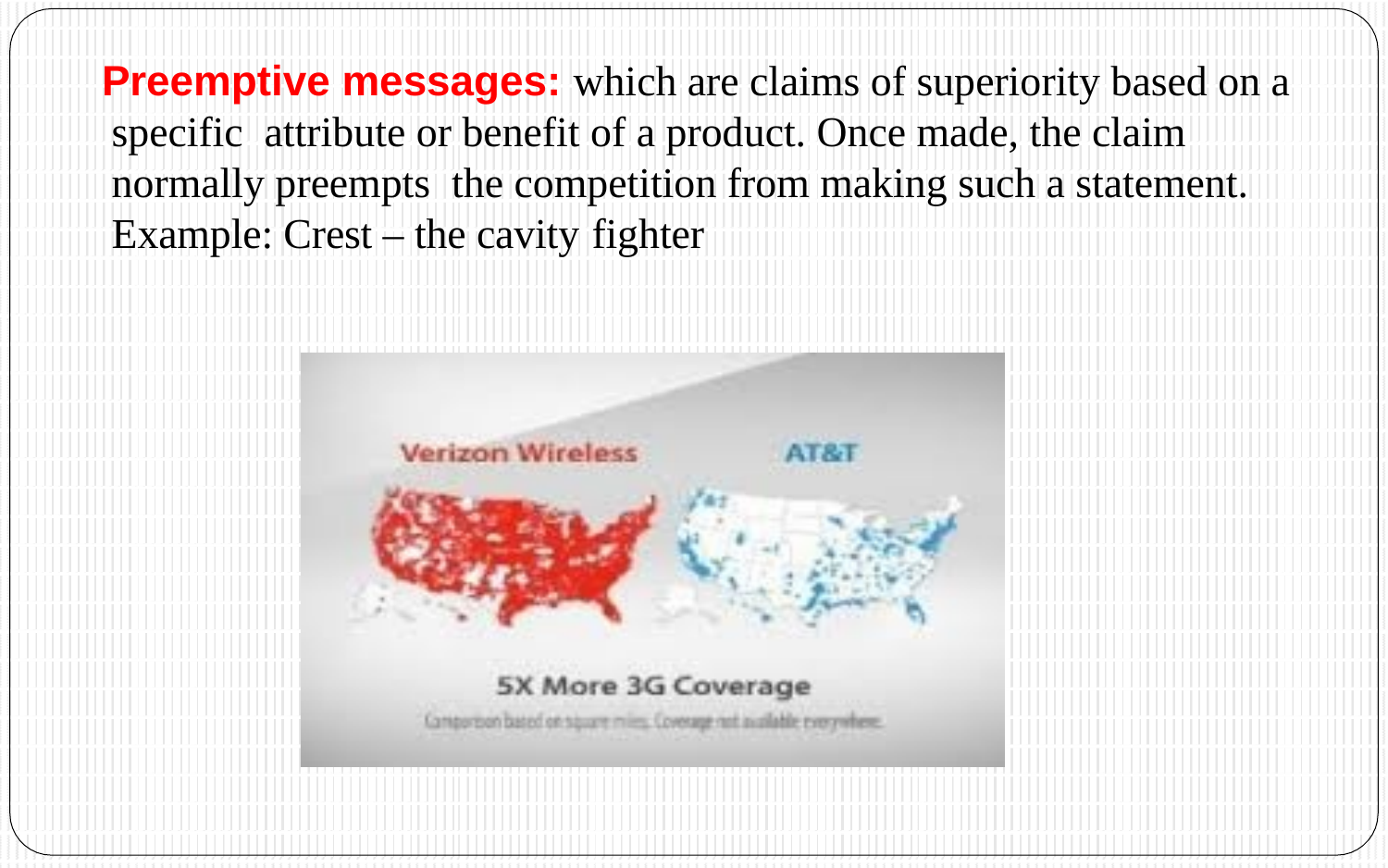

# Preemptive messages: which are claims of superiority based on a specific  attribute or benefit of a product. Once made, the claim normally preempts  the competition from making such a statement. Example: Crest – the cavity fighter